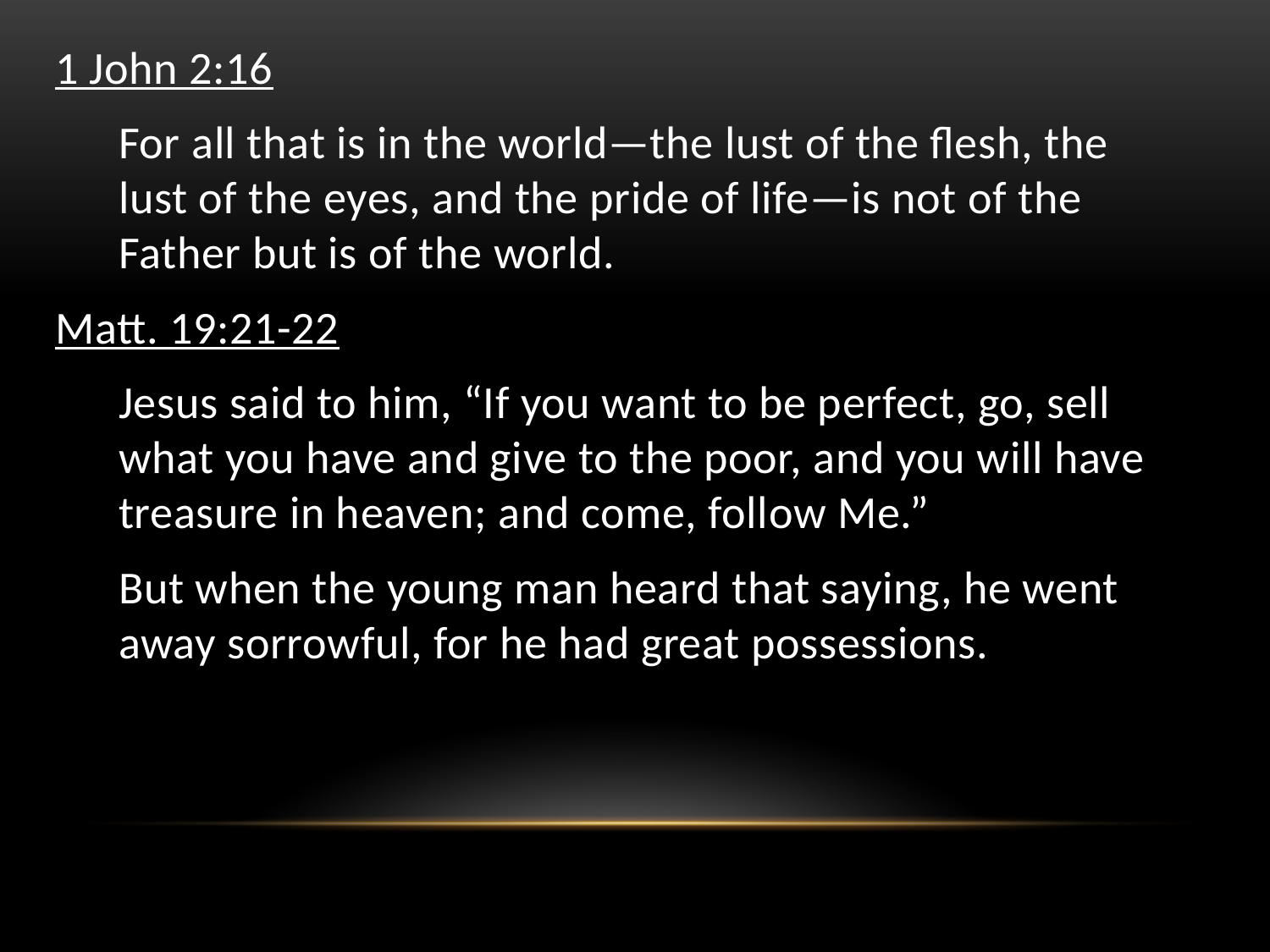

1 John 2:16
For all that is in the world—the lust of the flesh, the lust of the eyes, and the pride of life—is not of the Father but is of the world.
Matt. 19:21-22
Jesus said to him, “If you want to be perfect, go, sell what you have and give to the poor, and you will have treasure in heaven; and come, follow Me.”
But when the young man heard that saying, he went away sorrowful, for he had great possessions.